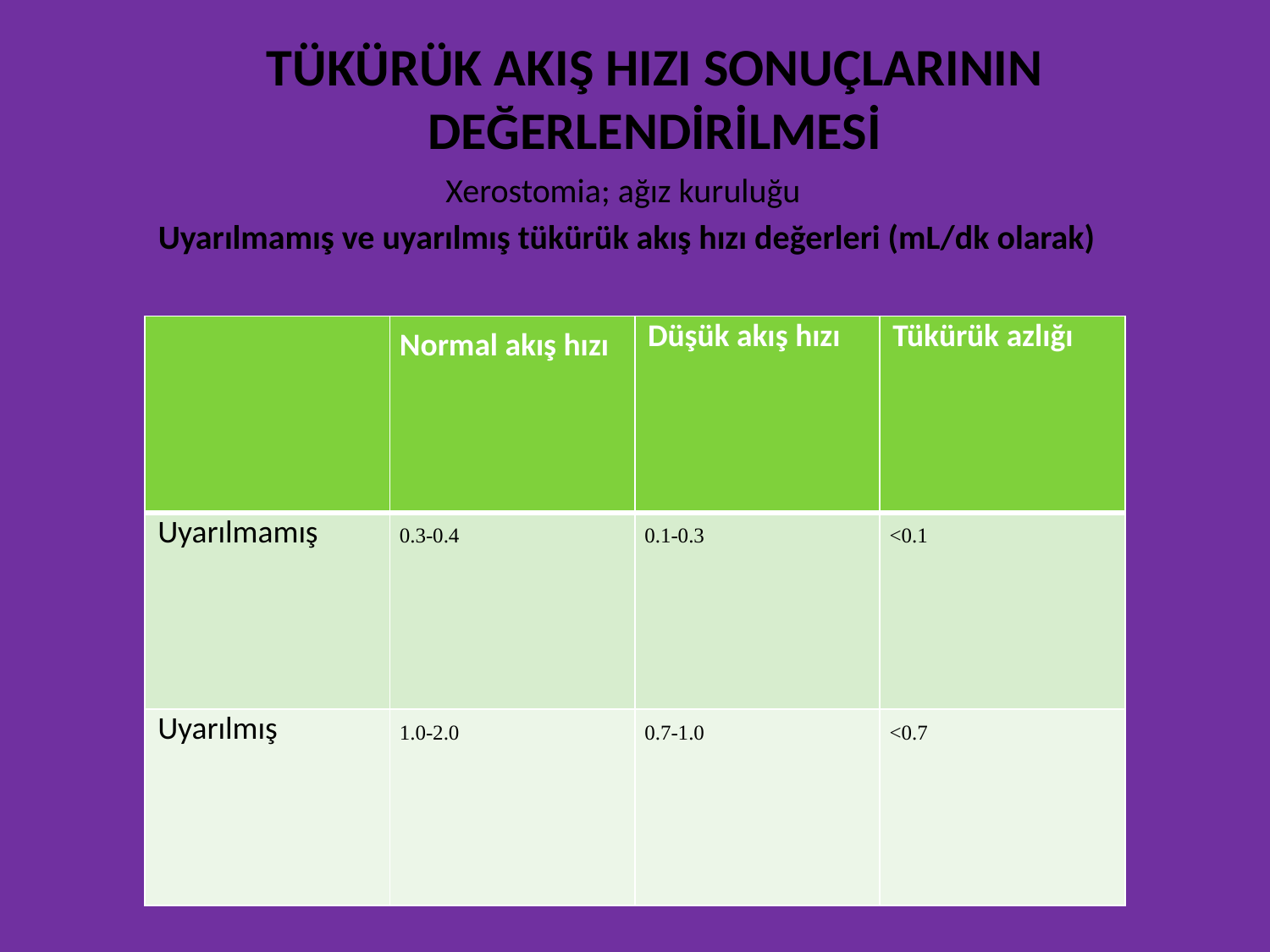

# TÜKÜRÜK AKIŞ HIZI SONUÇLARININ DEĞERLENDİRİLMESİ

Xerostomia; ağız kuruluğu
Uyarılmamış ve uyarılmış tükürük akış hızı değerleri (mL/dk olarak)

|  | Normal akış hızı | Düşük akış hızı | Tükürük azlığı |
| --- | --- | --- | --- |
| Uyarılmamış | 0.3-0.4 | 0.1-0.3 | <0.1 |
| Uyarılmış | 1.0-2.0 | 0.7-1.0 | <0.7 |